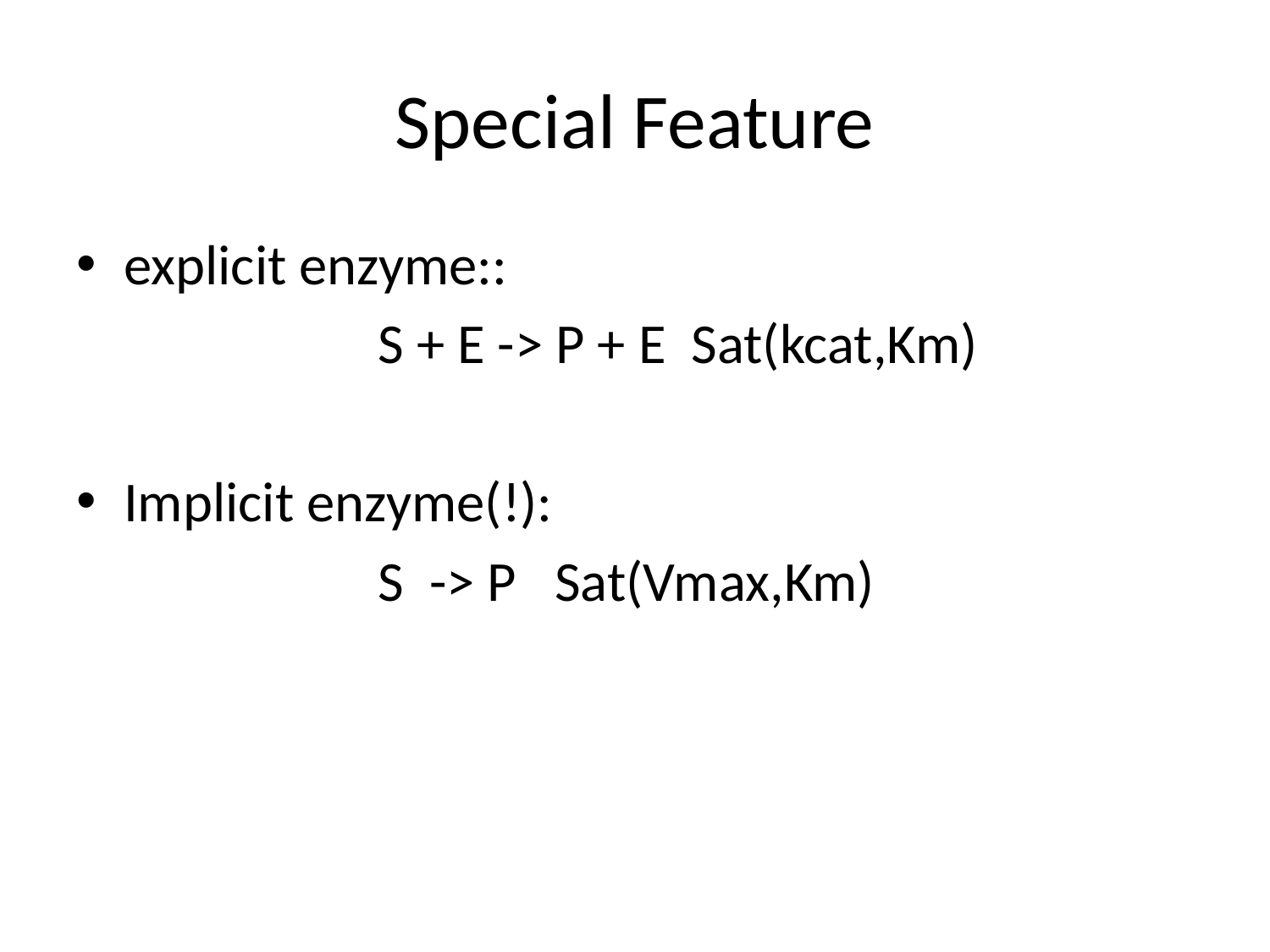

# Special Feature
explicit enzyme::
			S + E -> P + E  Sat(kcat,Km)

Implicit enzyme(!):
			S  -> P   Sat(Vmax,Km)